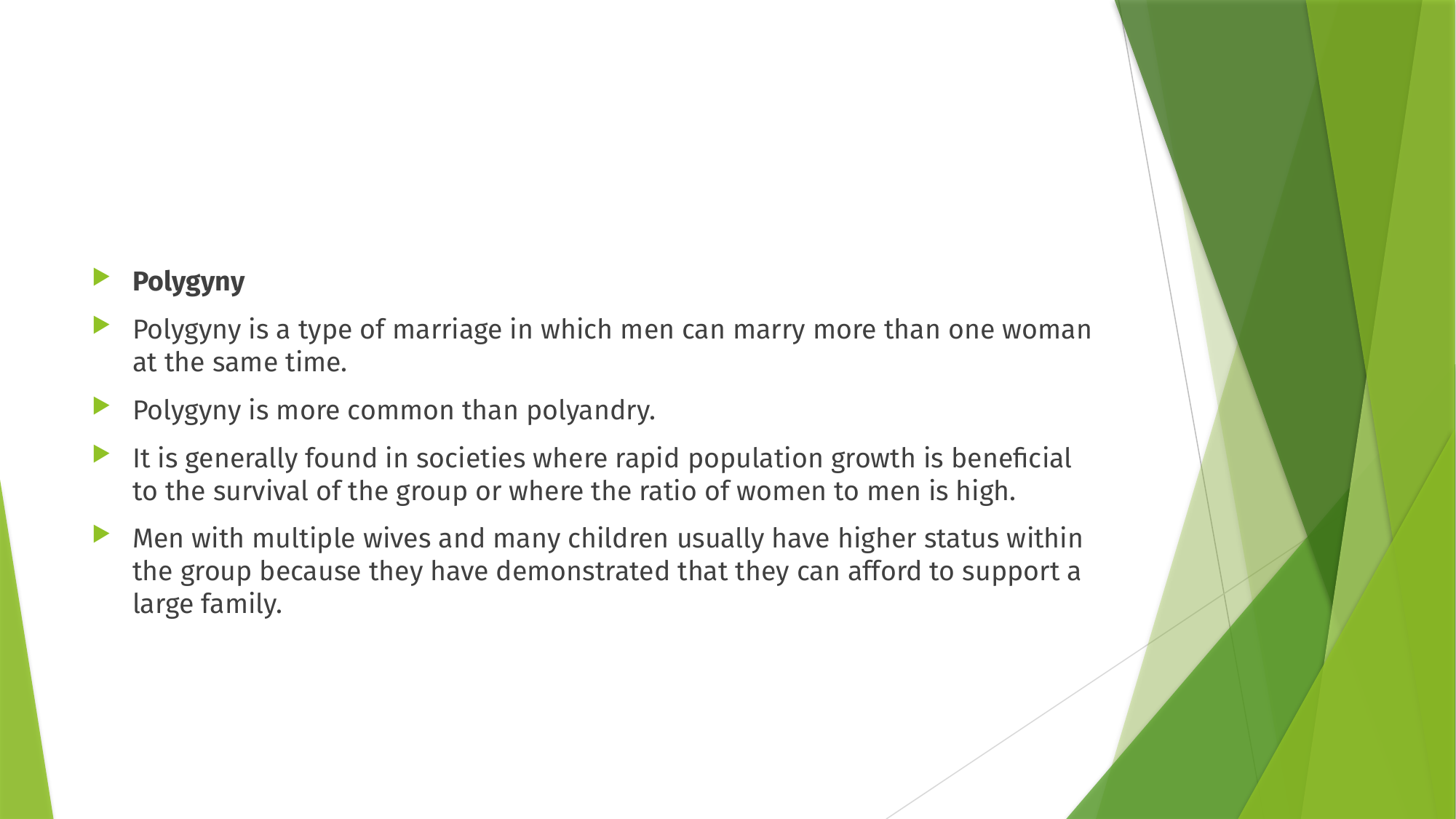

#
Polygyny
Polygyny is a type of marriage in which men can marry more than one woman at the same time.
Polygyny is more common than polyandry.
It is generally found in societies where rapid population growth is beneficial to the survival of the group or where the ratio of women to men is high.
Men with multiple wives and many children usually have higher status within the group because they have demonstrated that they can afford to support a large family.